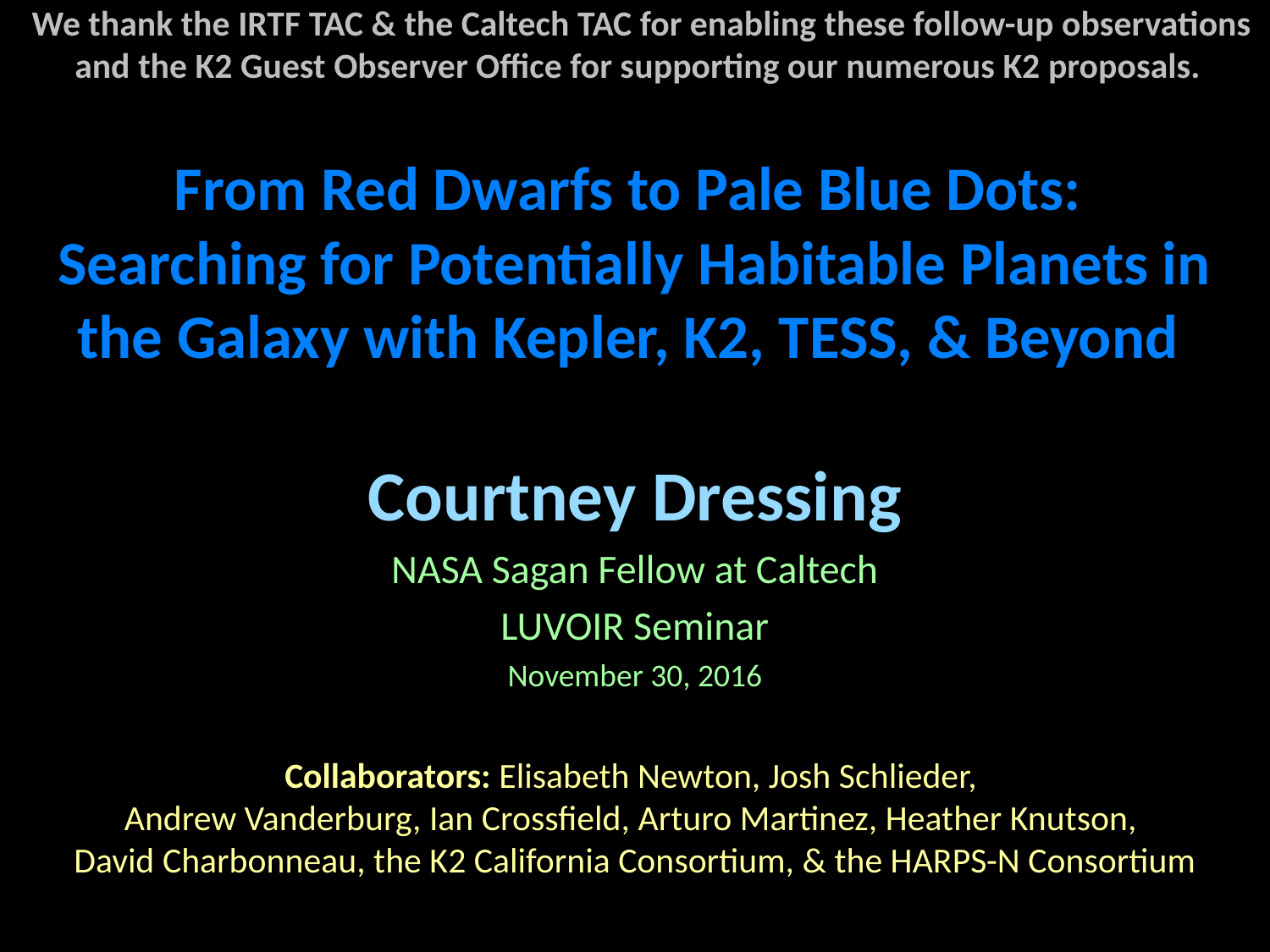

We thank the IRTF TAC & the Caltech TAC for enabling these follow-up observations and the K2 Guest Observer Office for supporting our numerous K2 proposals.
# From Red Dwarfs to Pale Blue Dots: Searching for Potentially Habitable Planets in the Galaxy with Kepler, K2, TESS, & Beyond
Courtney Dressing
NASA Sagan Fellow at Caltech
LUVOIR Seminar
November 30, 2016
Collaborators: Elisabeth Newton, Josh Schlieder,
Andrew Vanderburg, Ian Crossfield, Arturo Martinez, Heather Knutson,
David Charbonneau, the K2 California Consortium, & the HARPS-N Consortium